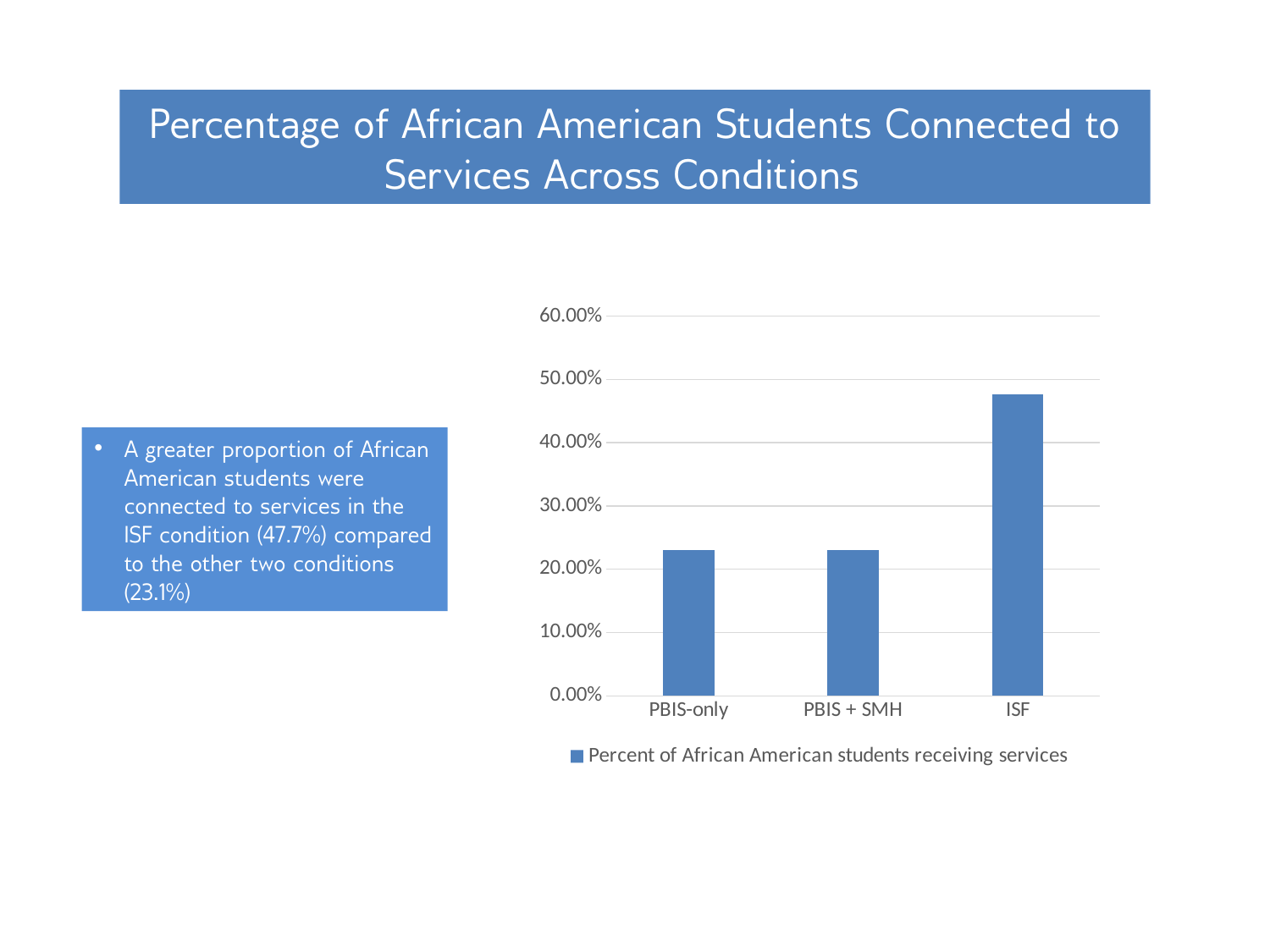

Percentage of African American Students Connected to Services Across Conditions

### Chart

| Category | Percent of African American students receiving services |
|---|---|
| PBIS-only | 0.231 |
| PBIS + SMH | 0.231 |
| ISF | 0.477 |
A greater proportion of African American students were connected to services in the ISF condition (47.7%) compared to the other two conditions (23.1%)